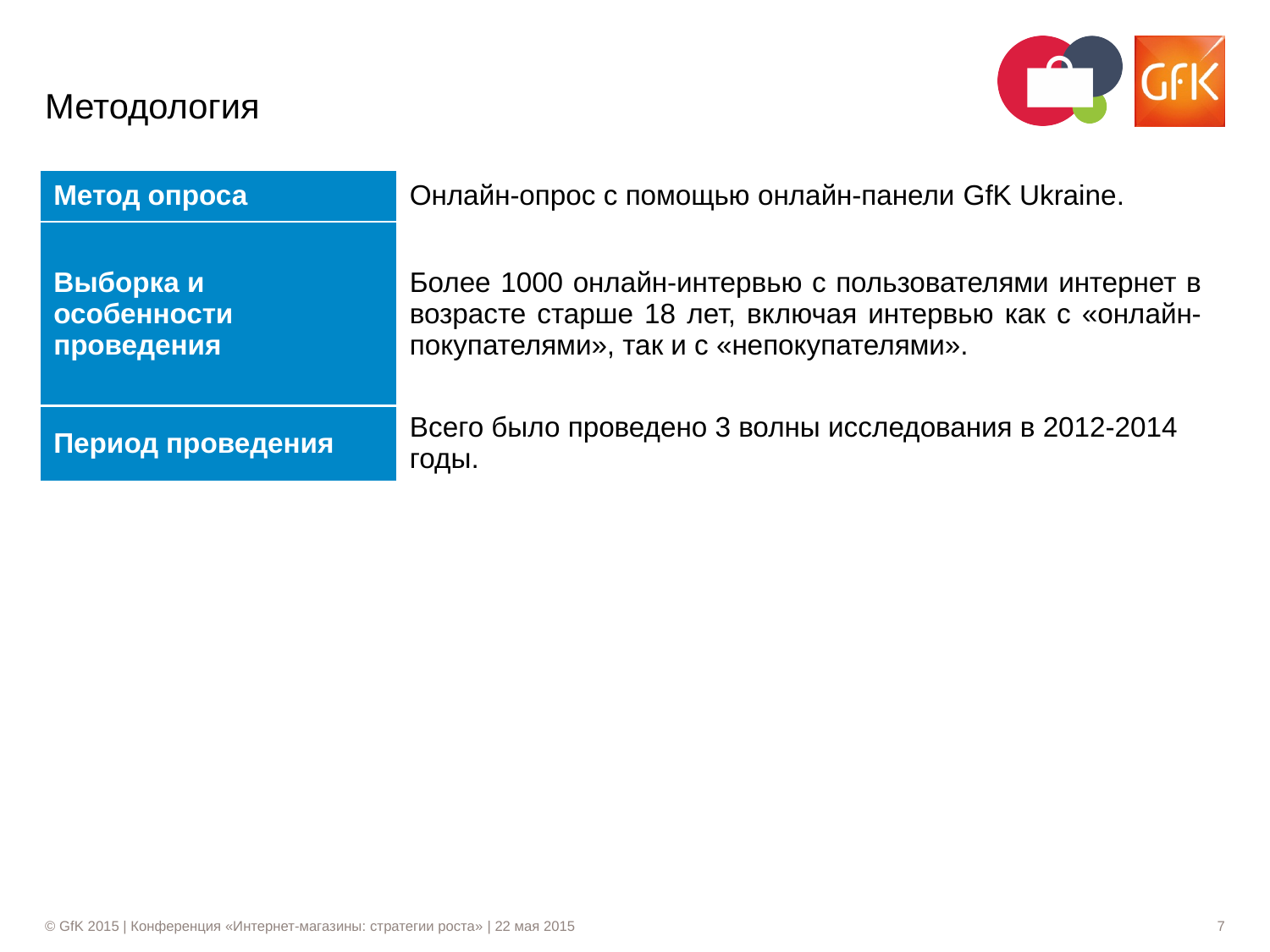

# Методология
| Метод опроса | Онлайн-опрос с помощью онлайн-панели GfK Ukraine. |
| --- | --- |
| Выборка и особенности проведения | Более 1000 онлайн-интервью с пользователями интернет в возрасте старше 18 лет, включая интервью как с «онлайн-покупателями», так и с «непокупателями». |
| Период проведения | Всего было проведено 3 волны исследования в 2012-2014 годы. |
7